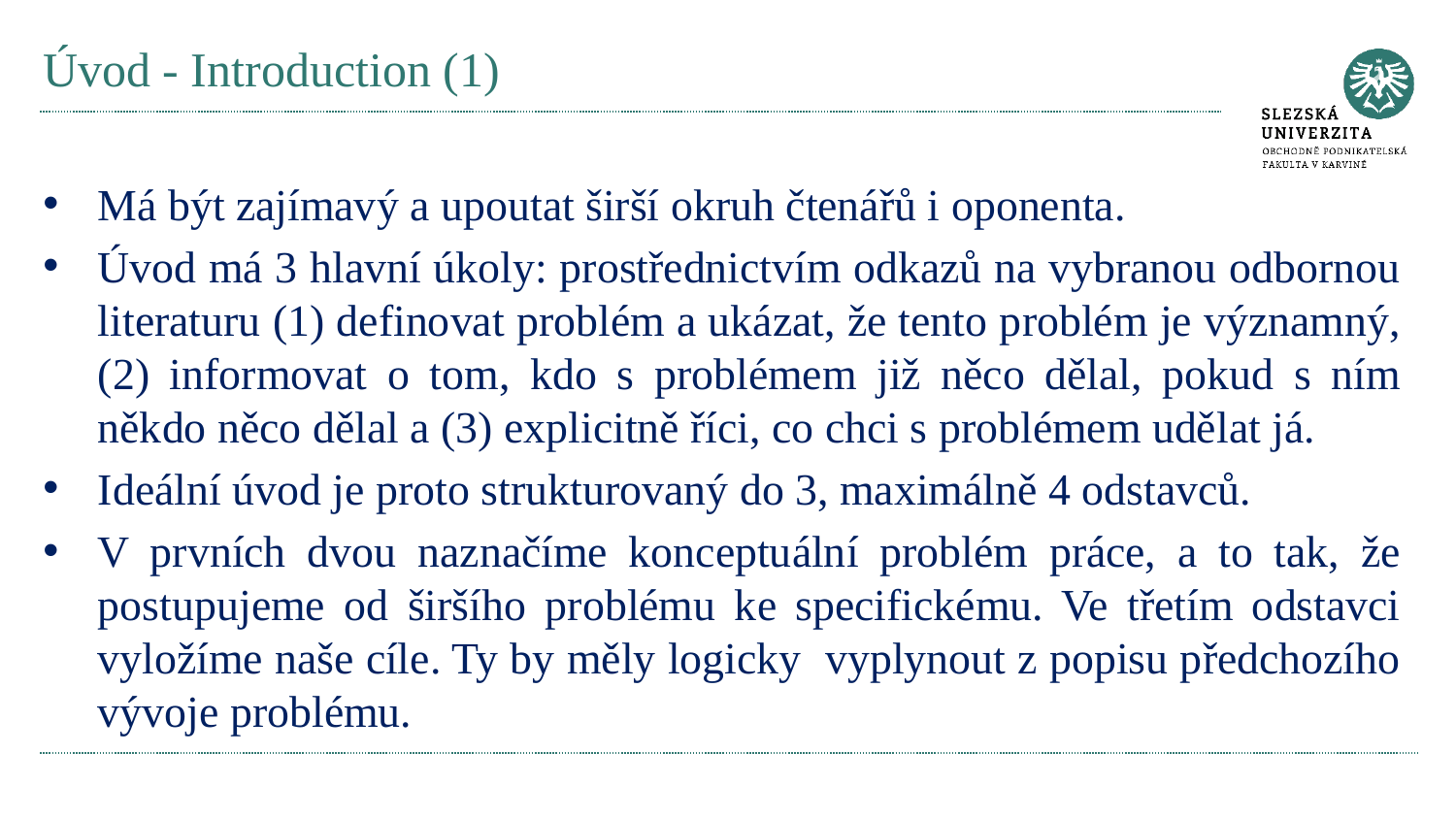

# Úvod - Introduction (1)
Má být zajímavý a upoutat širší okruh čtenářů i oponenta.
Úvod má 3 hlavní úkoly: prostřednictvím odkazů na vybranou odbornou literaturu (1) definovat problém a ukázat, že tento problém je významný, (2) informovat o tom, kdo s problémem již něco dělal, pokud s ním někdo něco dělal a (3) explicitně říci, co chci s problémem udělat já.
Ideální úvod je proto strukturovaný do 3, maximálně 4 odstavců.
V prvních dvou naznačíme konceptuální problém práce, a to tak, že postupujeme od širšího problému ke specifickému. Ve třetím odstavci vyložíme naše cíle. Ty by měly logicky  vyplynout z popisu předchozího vývoje problému.